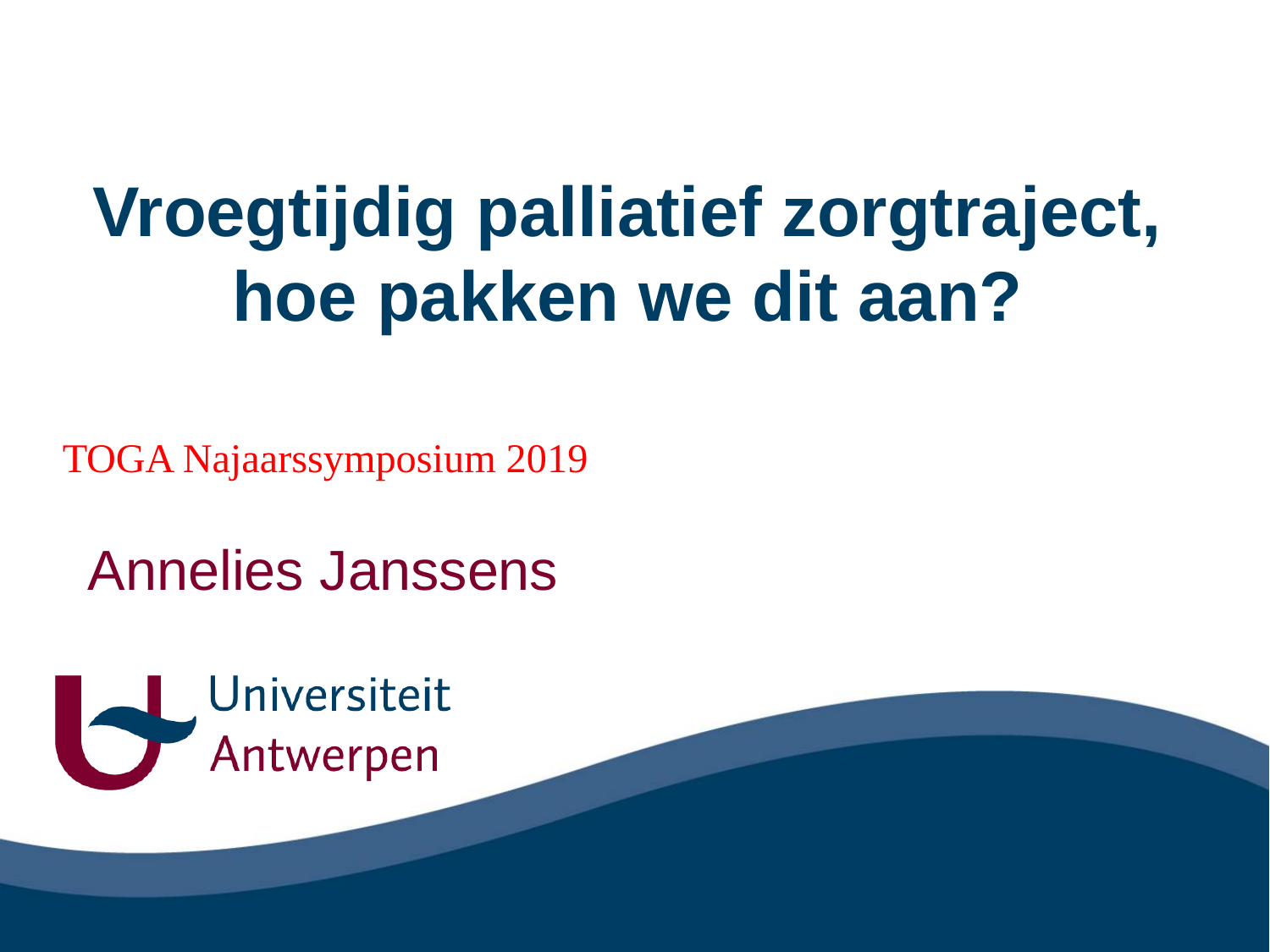

# Vroegtijdig palliatief zorgtraject, hoe pakken we dit aan?
TOGA Najaarssymposium 2019

Annelies Janssens